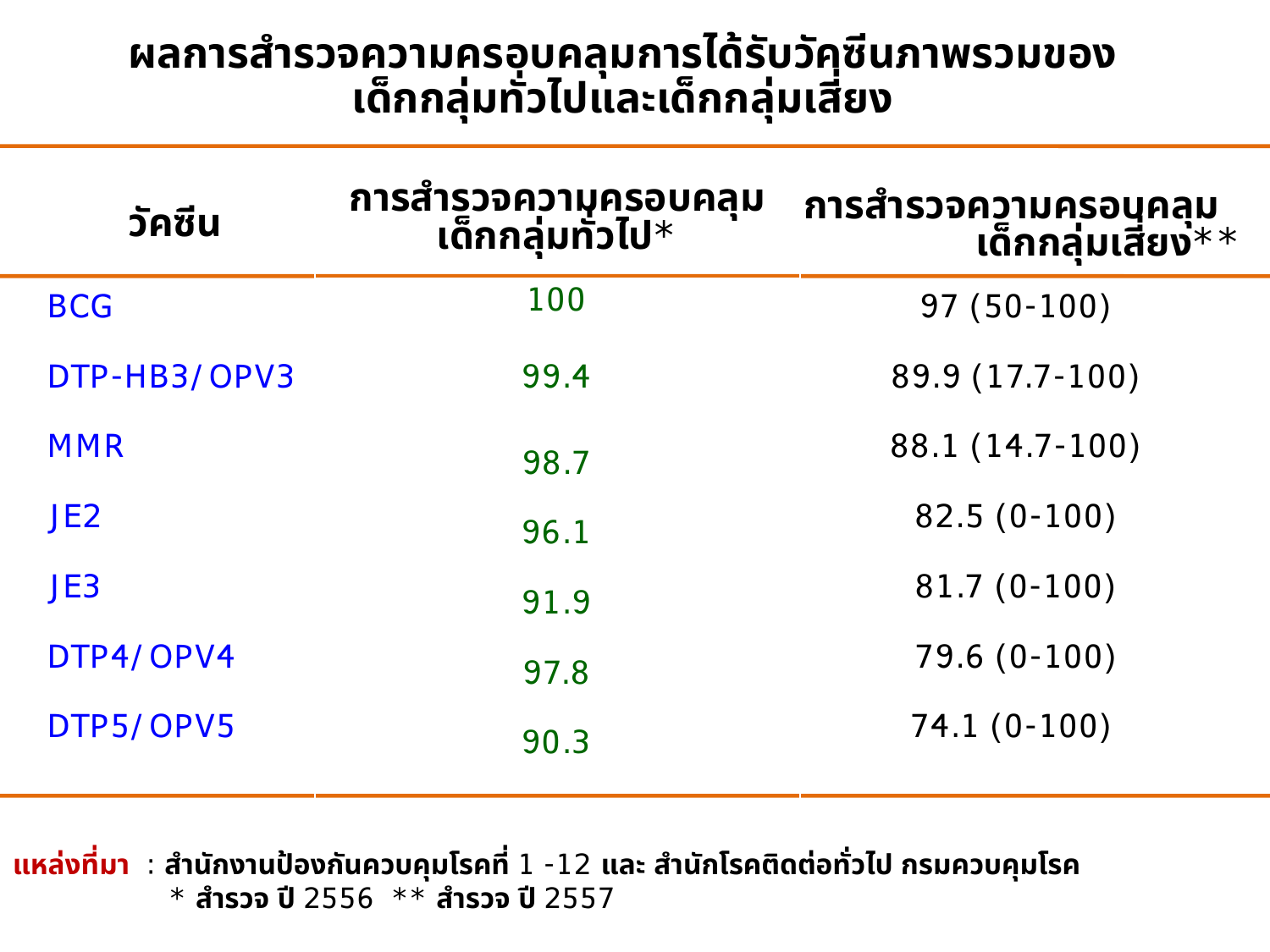

ผลการสำรวจความครอบคลุมการได้รับวัคซีนภาพรวมของ
เด็กกลุ่มทั่วไปและเด็กกลุ่มเสี่ยง

| การสำรวจความครอบคลุมเด็กกลุ่มทั่วไป\* |
| --- |
| 100 |
| 99.4 |
| 98.7 |
| 96.1 |
| 91.9 |
| 97.8 |
| 90.3 |
| วัคซีน |  | การสำรวจความครอบคลุม เด็กกลุ่มเสี่ยง\*\* |
| --- | --- | --- |
| BCG |  | 97 (50-100) |
| DTP-HB3/OPV3 |  | 89.9 (17.7-100) |
| MMR |  | 88.1 (14.7-100) |
| JE2 |  | 82.5 (0-100) |
| JE3 |  | 81.7 (0-100) |
| DTP4/OPV4 |  | 79.6 (0-100) |
| DTP5/OPV5 |  | 74.1 (0-100) |
|  |  |  |

แหล่งที่มา  : สำนักงานป้องกันควบคุมโรคที่ 1 -12 และ สำนักโรคติดต่อทั่วไป กรมควบคุมโรค
                   * สำรวจ ปี 2556  ** สำรวจ ปี 2557